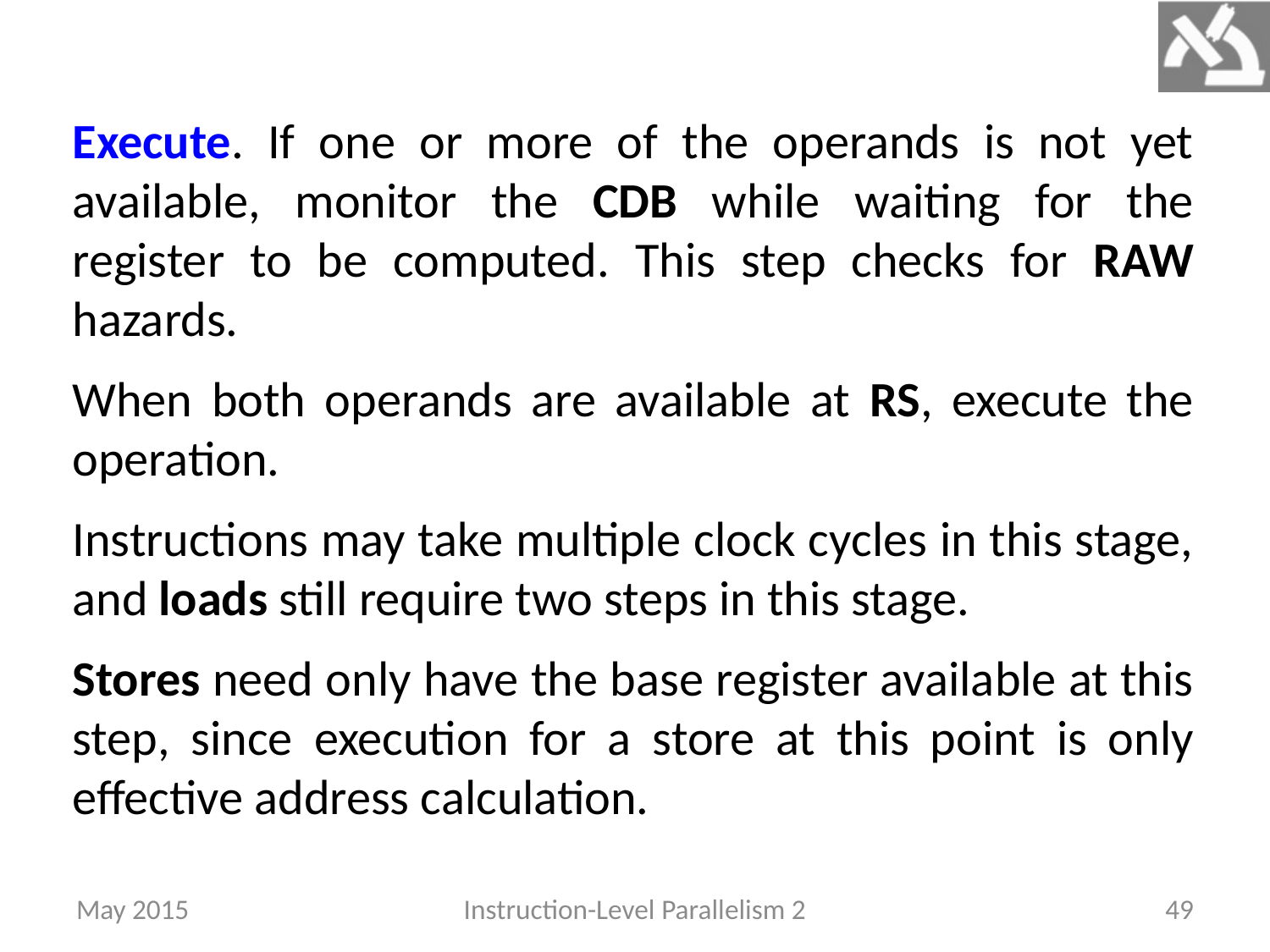

Execute. If one or more of the operands is not yet available, monitor the CDB while waiting for the register to be computed. This step checks for RAW hazards.
When both operands are available at RS, execute the operation.
Instructions may take multiple clock cycles in this stage, and loads still require two steps in this stage.
Stores need only have the base register available at this step, since execution for a store at this point is only effective address calculation.
May 2015
Instruction-Level Parallelism 2
49